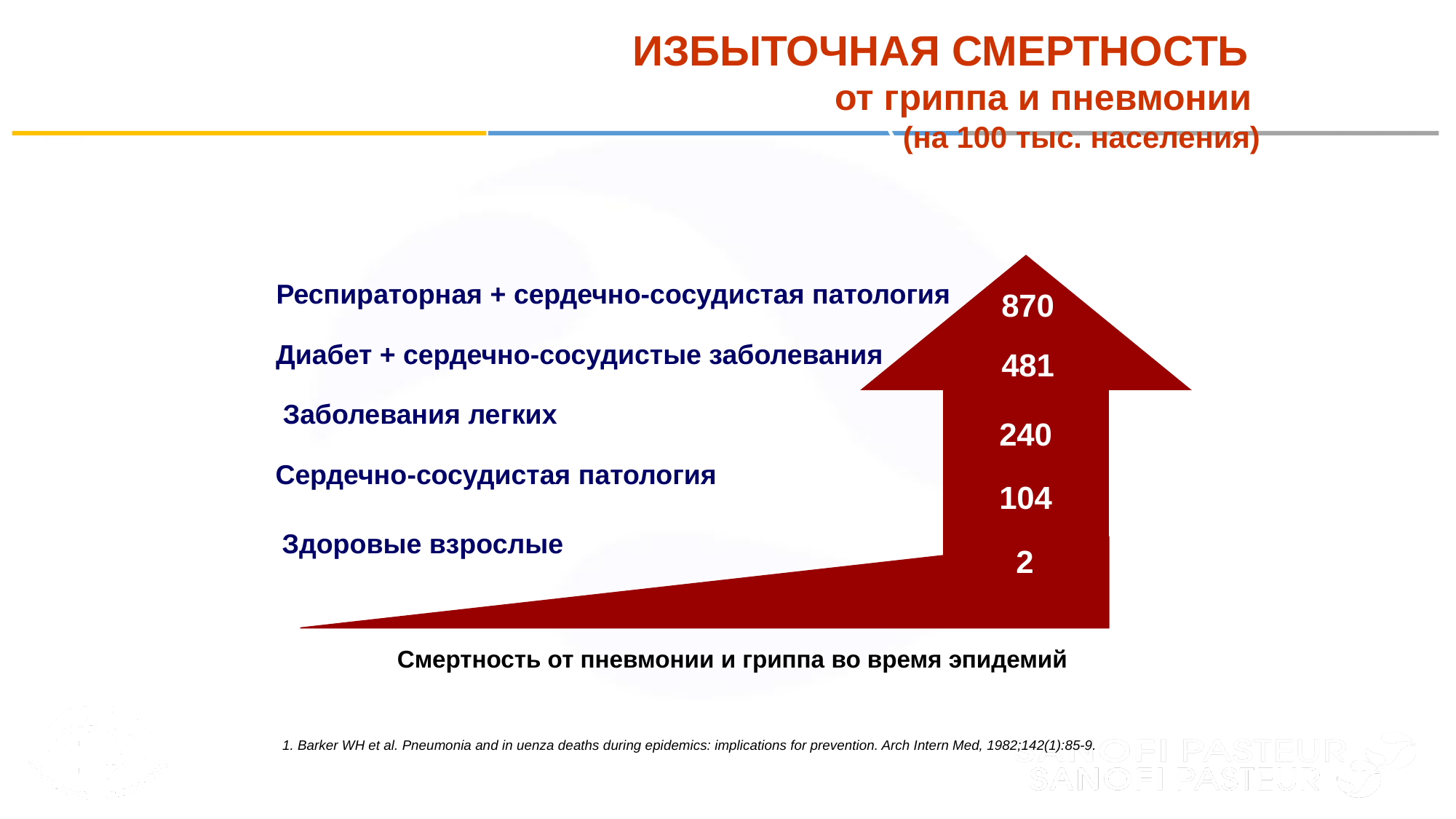

ИЗБЫТОЧНАЯ СМЕРТНОСТЬ
от гриппа и пневмонии
(на 100 тыс. населения)
ИЗБЫТОЧНАЯ СМЕРТНОСТЬ
от гриппа и пневмонии
(на 100 тыс. населения)

Респираторная + сердечно-сосудистая патология
870
Диабет + сердечно-сосудистые заболевания
481
Заболевания легких
240
Сердечно-сосудистая патология
104
Здоровые взрослые
2
Смертность от пневмонии и гриппа во время эпидемий
1. Barker WH et al. Pneumonia and in uenza deaths during epidemics: implications for prevention. Arch Intern Med, 1982;142(1):85-9.